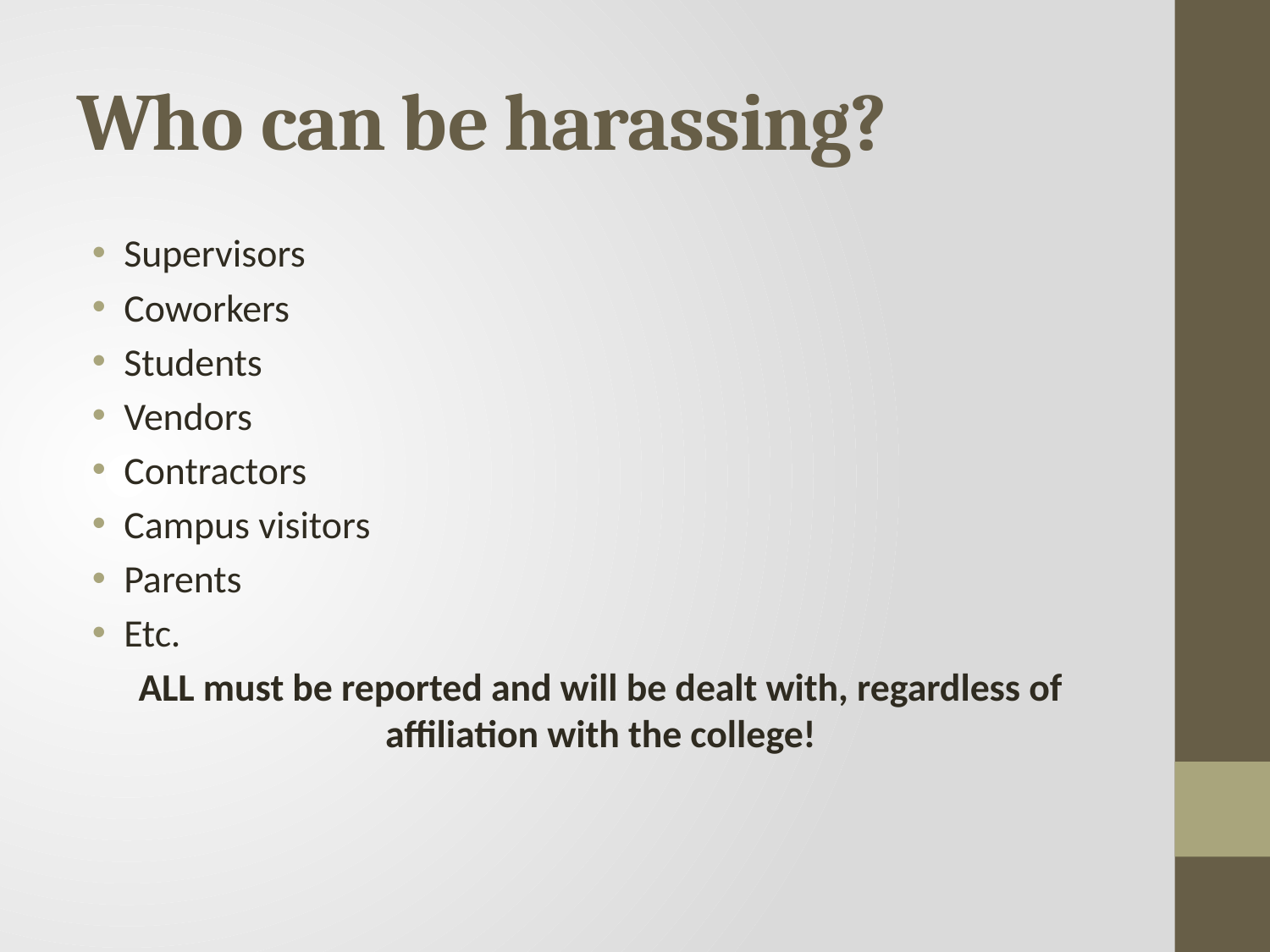

# Who can be harassing?
Supervisors
Coworkers
Students
Vendors
Contractors
Campus visitors
Parents
Etc.
ALL must be reported and will be dealt with, regardless of affiliation with the college!